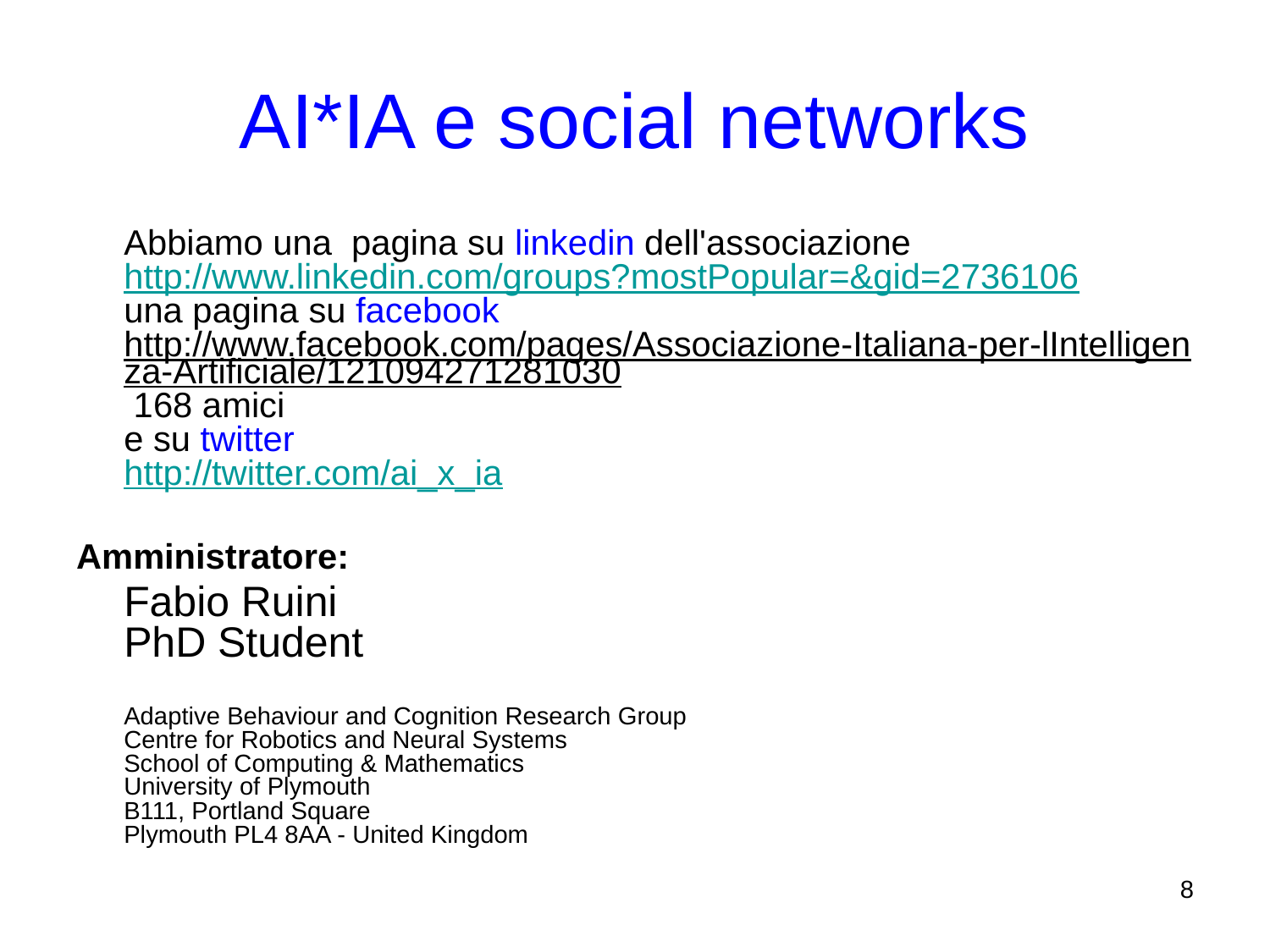

# AI*IA e social networks
	Abbiamo una  pagina su linkedin dell'associazione
http://www.linkedin.com/groups?mostPopular=&gid=2736106
una pagina su facebook
http://www.facebook.com/pages/Associazione-Italiana-per-lIntelligenza-Artificiale/121094271281030 168 amici
e su twitter
http://twitter.com/ai_x_ia
Amministratore:
	Fabio Ruini
PhD Student
Adaptive Behaviour and Cognition Research Group
Centre for Robotics and Neural Systems
School of Computing & Mathematics
University of Plymouth
B111, Portland Square
Plymouth PL4 8AA - United Kingdom
8